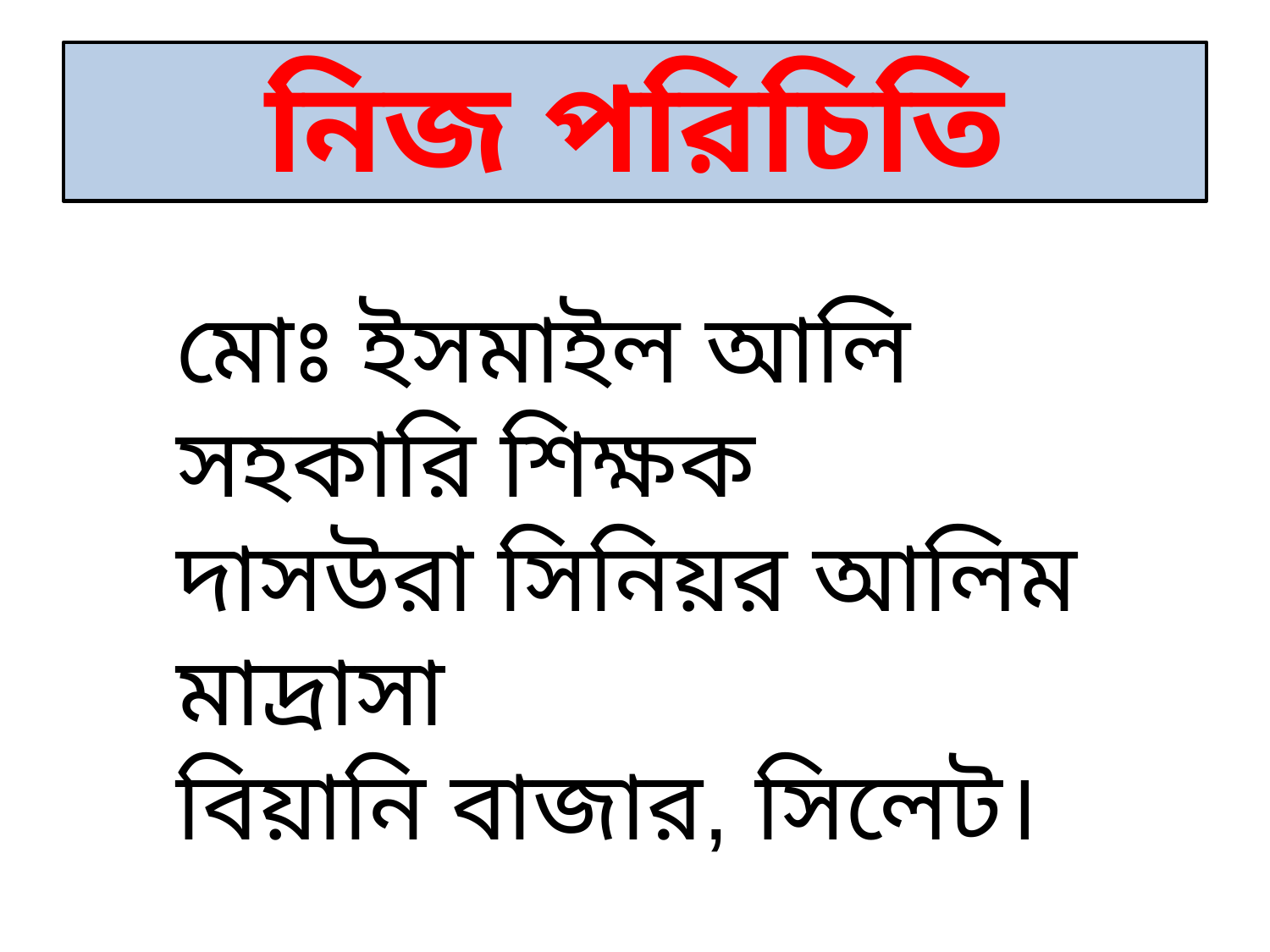

# নিজ পরিচিতি

মোঃ ইসমাইল আলি
সহকারি শিক্ষক
দাসউরা সিনিয়র আলিম মাদ্রাসা
বিয়ানি বাজার, সিলেট।